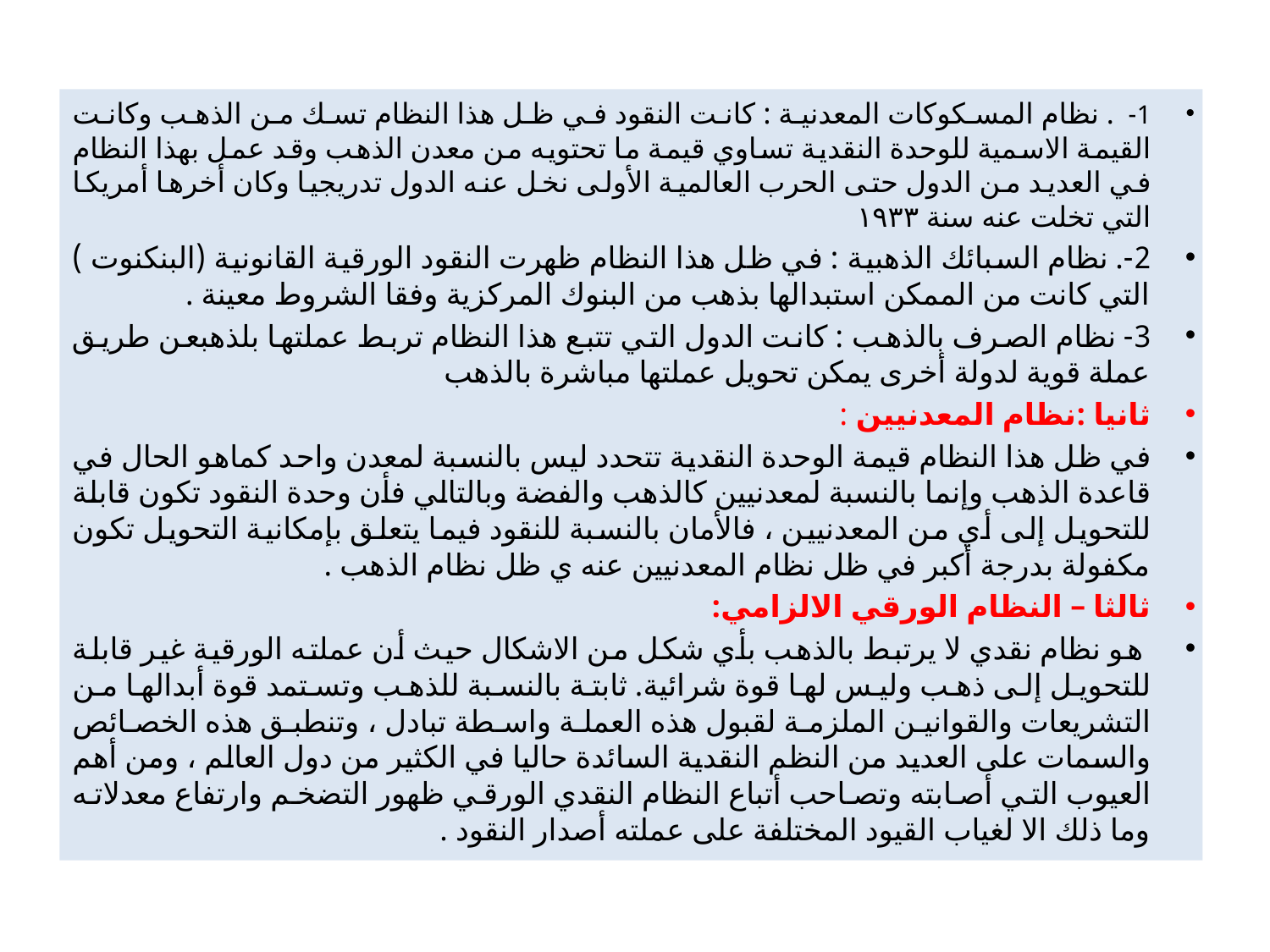

#
1- . نظام المسكوكات المعدنية : كانت النقود في ظل هذا النظام تسك من الذهب وكانت القيمة الاسمية للوحدة النقدية تساوي قيمة ما تحتويه من معدن الذهب وقد عمل بهذا النظام في العديد من الدول حتى الحرب العالمية الأولى نخل عنه الدول تدريجيا وكان أخرها أمريكا التي تخلت عنه سنة ۱۹۳۳
2-. نظام السبائك الذهبية : في ظل هذا النظام ظهرت النقود الورقية القانونية (البنكنوت ) التي كانت من الممكن استبدالها بذهب من البنوك المركزية وفقا الشروط معينة .
3- نظام الصرف بالذهب : كانت الدول التي تتبع هذا النظام تربط عملتها بلذهبعن طريق عملة قوية لدولة أخرى يمكن تحويل عملتها مباشرة بالذهب
ثانيا :نظام المعدنيين :
في ظل هذا النظام قيمة الوحدة النقدية تتحدد ليس بالنسبة لمعدن واحد كماهو الحال في قاعدة الذهب وإنما بالنسبة لمعدنيين كالذهب والفضة وبالتالي فأن وحدة النقود تكون قابلة للتحويل إلى أي من المعدنيين ، فالأمان بالنسبة للنقود فيما يتعلق بإمكانية التحويل تكون مكفولة بدرجة أكبر في ظل نظام المعدنيين عنه ي ظل نظام الذهب .
ثالثا – النظام الورقي الالزامي:
 هو نظام نقدي لا يرتبط بالذهب بأي شكل من الاشكال حيث أن عملته الورقية غير قابلة للتحويل إلى ذهب وليس لها قوة شرائية. ثابتة بالنسبة للذهب وتستمد قوة أبدالها من التشريعات والقوانين الملزمة لقبول هذه العملة واسطة تبادل ، وتنطبق هذه الخصائص والسمات على العديد من النظم النقدية السائدة حاليا في الكثير من دول العالم ، ومن أهم العيوب التي أصابته وتصاحب أتباع النظام النقدي الورقي ظهور التضخم وارتفاع معدلاته وما ذلك الا لغياب القيود المختلفة على عملته أصدار النقود .